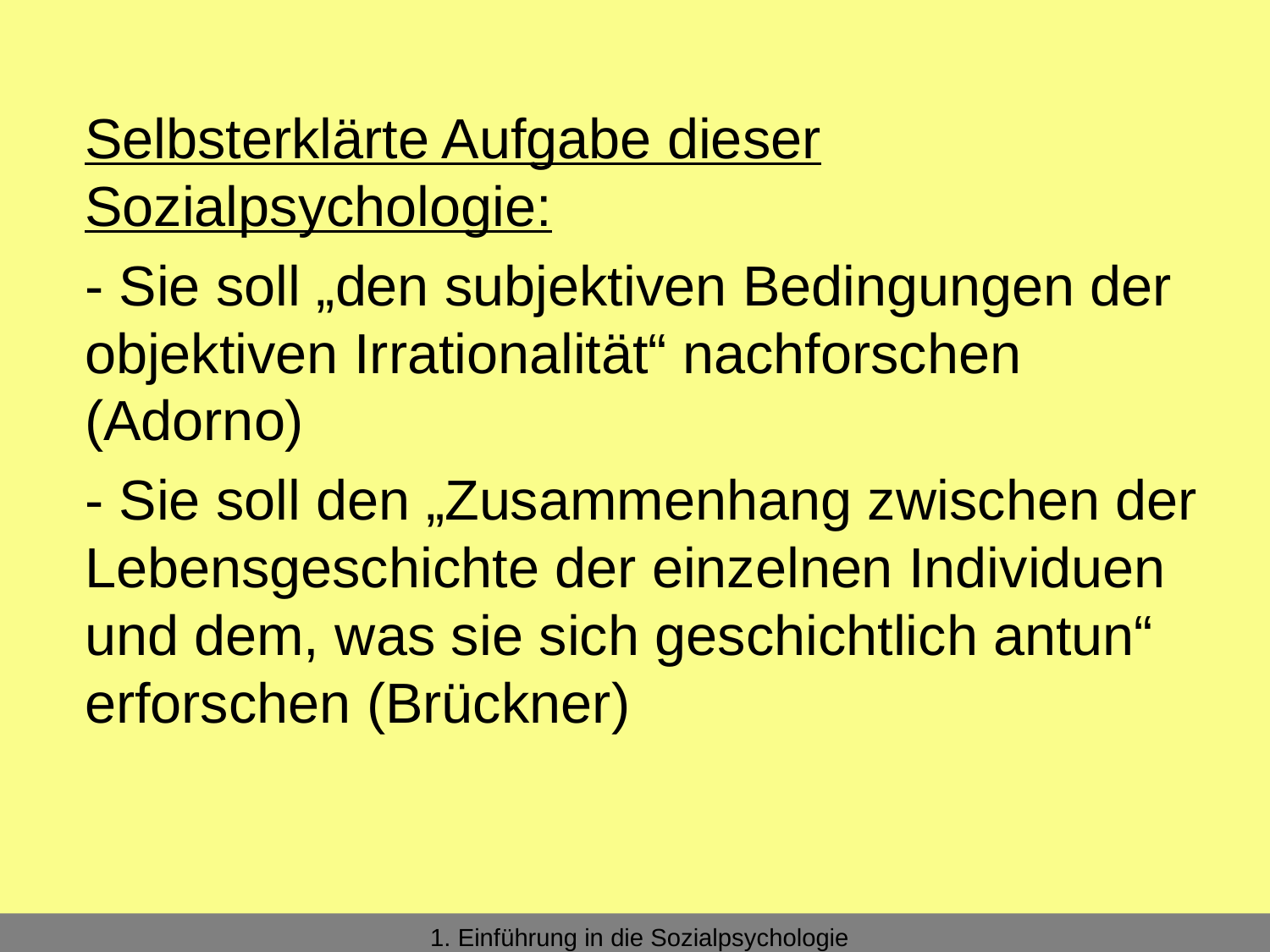

Selbsterklärte Aufgabe dieser Sozialpsychologie:
- Sie soll „den subjektiven Bedingungen der objektiven Irrationalität“ nachforschen (Adorno)
- Sie soll den „Zusammenhang zwischen der Lebensgeschichte der einzelnen Individuen und dem, was sie sich geschichtlich antun“ erforschen (Brückner)
1. Einführung in die Analytische Sozialpsychologie
1. Einführung in die Sozialpsychologie